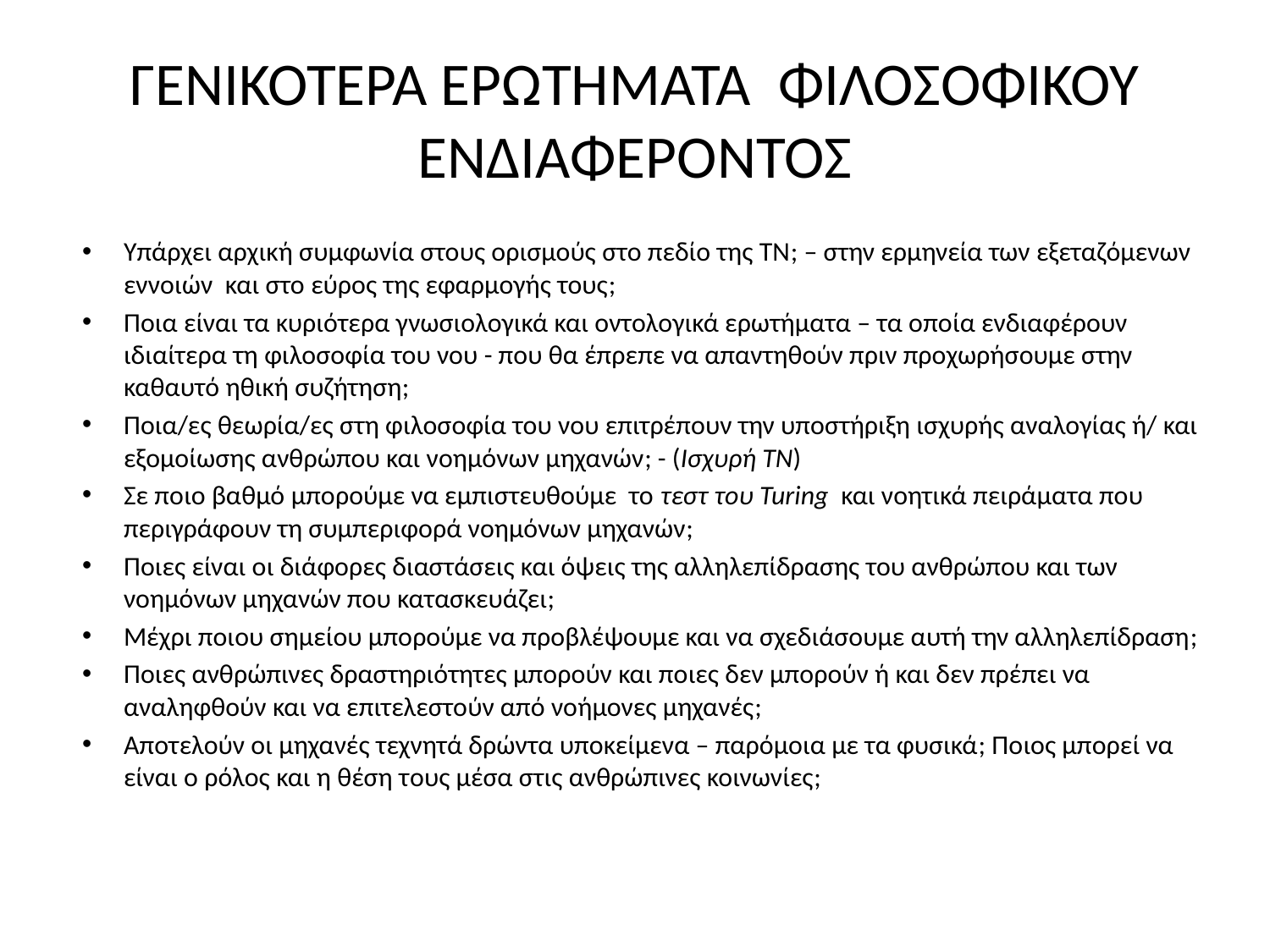

# ΓΕΝΙΚΟΤΕΡΑ ΕΡΩΤΗΜΑΤΑ  ΦΙΛΟΣΟΦΙΚΟΥ ΕΝΔΙΑΦΕΡΟΝΤΟΣ
Yπάρχει αρχική συμφωνία στους ορισμούς στο πεδίο της ΤΝ; – στην ερμηνεία των εξεταζόμενων  εννοιών  και στο εύρος της εφαρμογής τους;
Ποια είναι τα κυριότερα γνωσιολογικά και οντολογικά ερωτήματα – τα οποία ενδιαφέρουν ιδιαίτερα τη φιλοσοφία του νου - που θα έπρεπε να απαντηθούν πριν προχωρήσουμε στην καθαυτό ηθική συζήτηση;
Ποια/ες θεωρία/ες στη φιλοσοφία του νου επιτρέπουν την υποστήριξη ισχυρής αναλογίας ή/ και εξομοίωσης ανθρώπου και νοημόνων μηχανών; - (Ισχυρή ΤΝ)
Σε ποιο βαθμό μπορούμε να εμπιστευθούμε  το τεστ του Turing  και νοητικά πειράματα που περιγράφουν τη συμπεριφορά νοημόνων μηχανών;
Ποιες είναι οι διάφορες διαστάσεις και όψεις της αλληλεπίδρασης του ανθρώπου και των νοημόνων μηχανών που κατασκευάζει;
Mέχρι ποιου σημείου μπορούμε να προβλέψουμε και να σχεδιάσουμε αυτή την αλληλεπίδραση;
Ποιες ανθρώπινες δραστηριότητες μπορούν και ποιες δεν μπορούν ή και δεν πρέπει να αναληφθούν και να επιτελεστούν από νοήμονες μηχανές;
Aποτελούν οι μηχανές τεχνητά δρώντα υποκείμενα – παρόμοια με τα φυσικά; Ποιος μπορεί να είναι ο ρόλος και η θέση τoυς μέσα στις ανθρώπινες κοινωνίες;